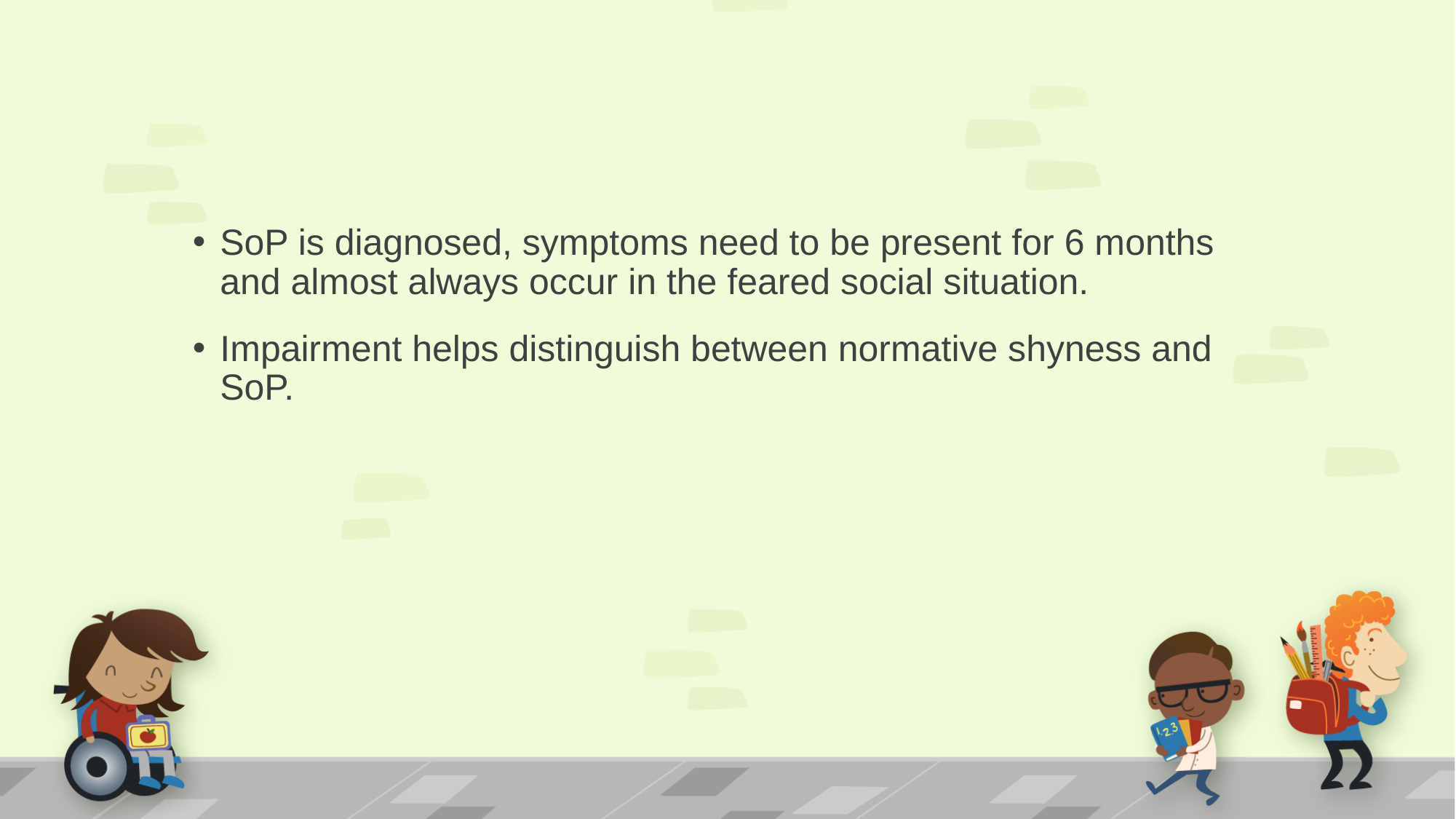

#
SoP is diagnosed, symptoms need to be present for 6 months and almost always occur in the feared social situation.
Impairment helps distinguish between normative shyness and SoP.